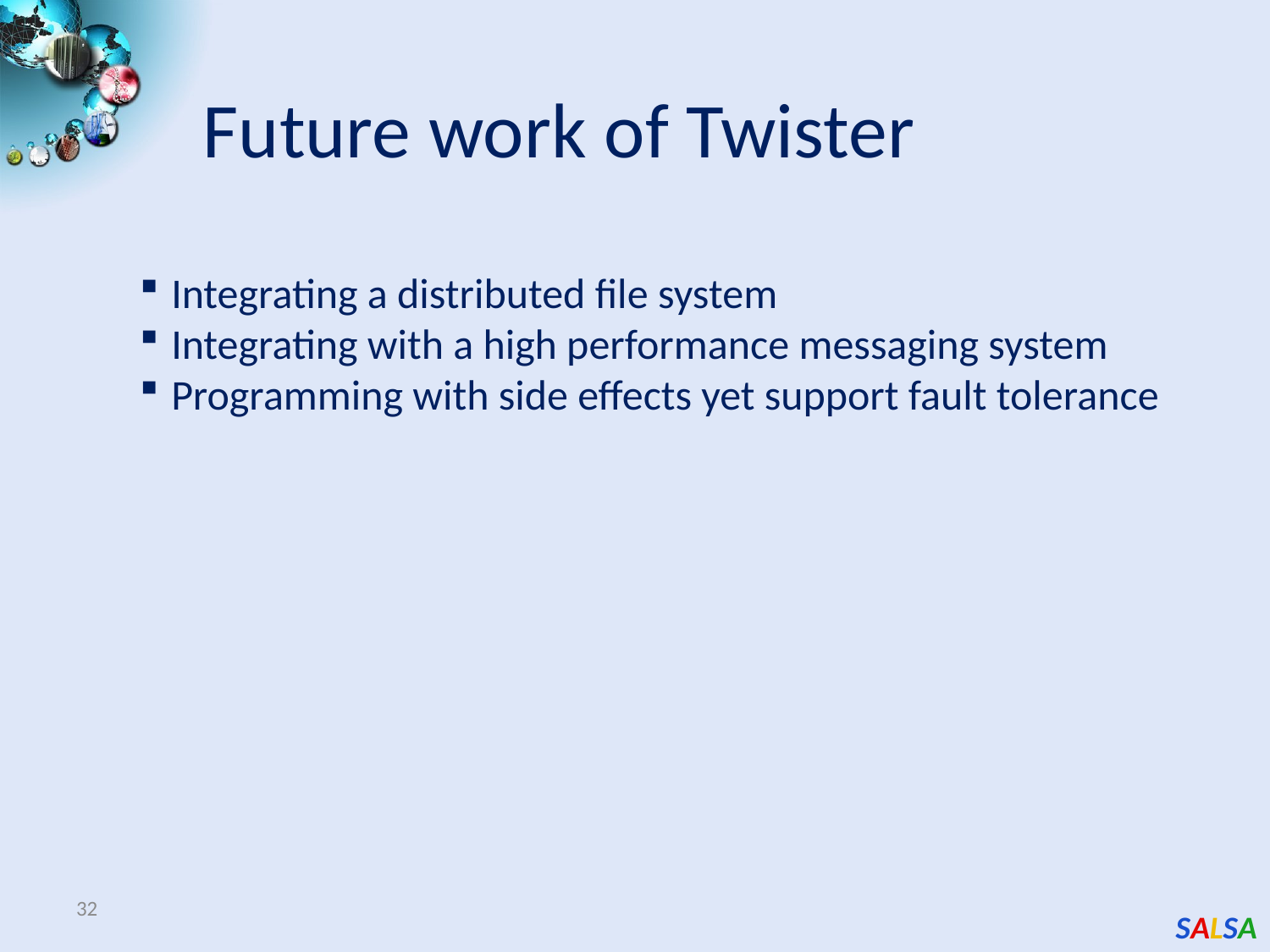

Future work of Twister

Integrating a distributed file system
Integrating with a high performance messaging system
Programming with side effects yet support fault tolerance
32